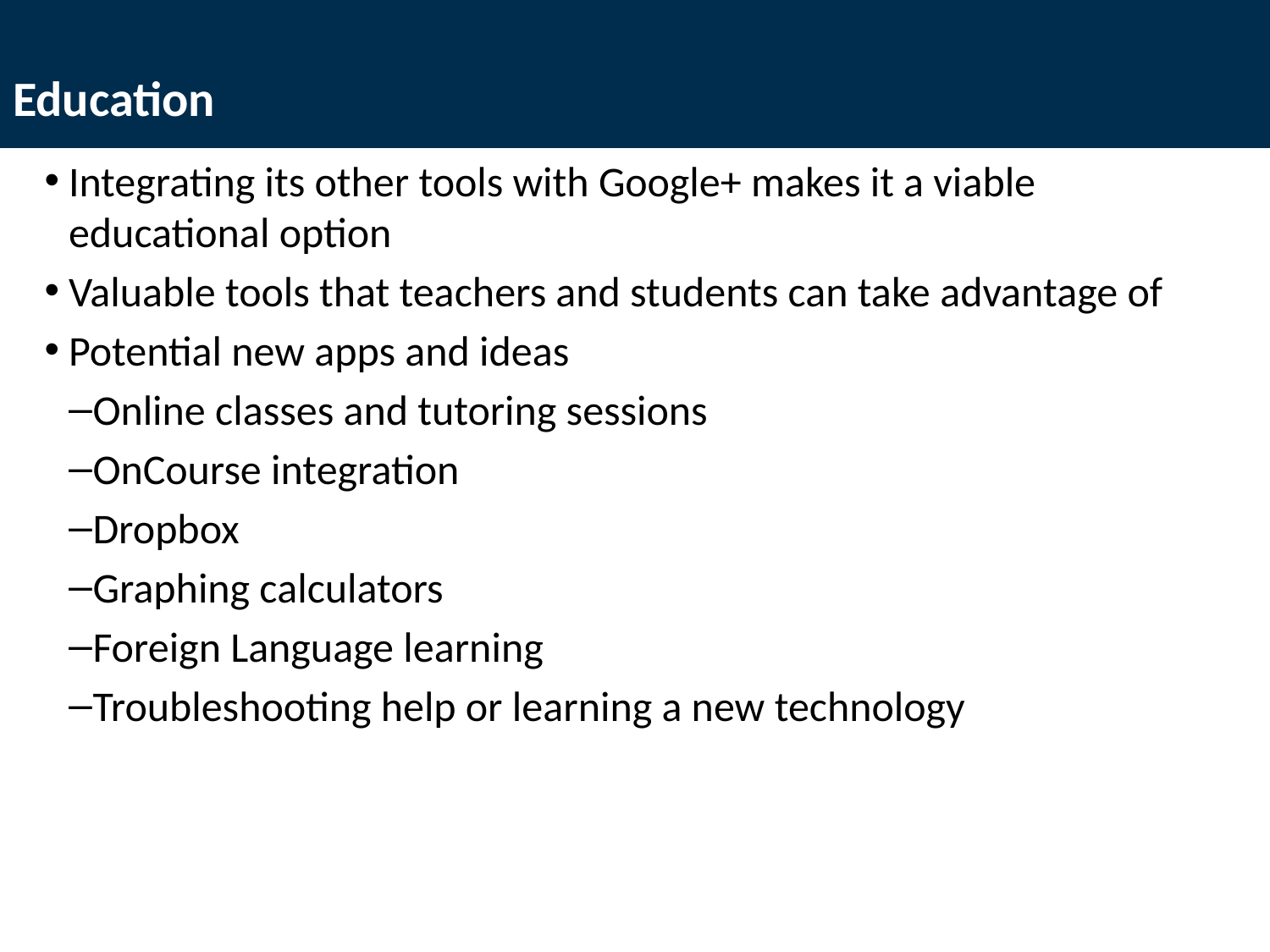

# Education
Integrating its other tools with Google+ makes it a viable educational option
Valuable tools that teachers and students can take advantage of
Potential new apps and ideas
Online classes and tutoring sessions
OnCourse integration
Dropbox
Graphing calculators
Foreign Language learning
Troubleshooting help or learning a new technology